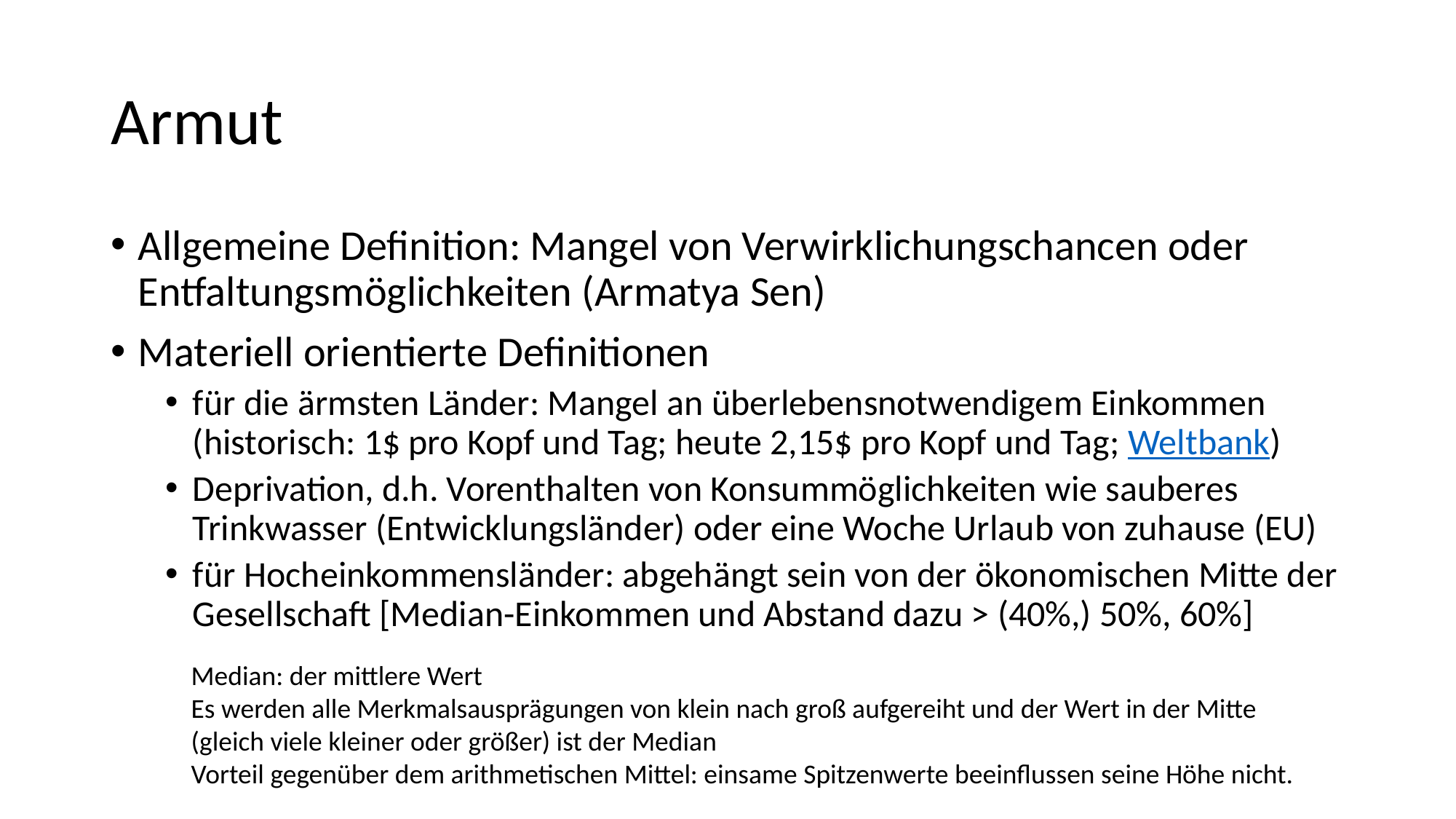

# Armut
Allgemeine Definition: Mangel von Verwirklichungschancen oder Entfaltungsmöglichkeiten (Armatya Sen)
Materiell orientierte Definitionen
für die ärmsten Länder: Mangel an überlebensnotwendigem Einkommen (historisch: 1$ pro Kopf und Tag; heute 2,15$ pro Kopf und Tag; Weltbank)
Deprivation, d.h. Vorenthalten von Konsummöglichkeiten wie sauberes Trinkwasser (Entwicklungsländer) oder eine Woche Urlaub von zuhause (EU)
für Hocheinkommensländer: abgehängt sein von der ökonomischen Mitte der Gesellschaft [Median-Einkommen und Abstand dazu > (40%,) 50%, 60%]
Median: der mittlere Wert
Es werden alle Merkmalsausprägungen von klein nach groß aufgereiht und der Wert in der Mitte (gleich viele kleiner oder größer) ist der Median
Vorteil gegenüber dem arithmetischen Mittel: einsame Spitzenwerte beeinflussen seine Höhe nicht.